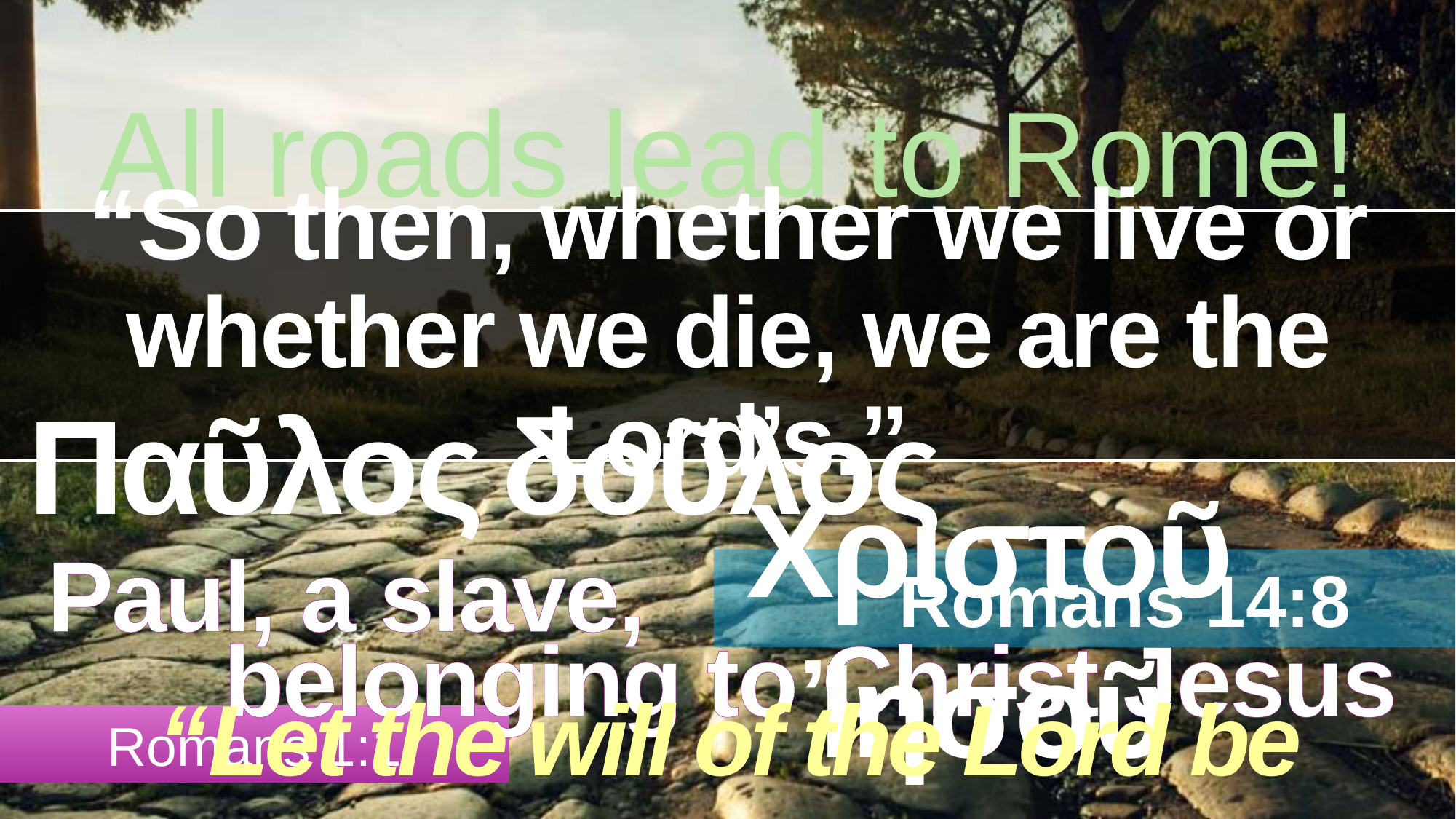

All roads lead to Rome!
“So then, whether we live or whether we die, we are the Lord’s.”
Παῦλος δοῦλος
Χριστοῦ Ἰησοῦ
Paul, a slave,
Romans 14:8
belonging to Christ Jesus
“Let the will of the Lord be done!”
Romans 1:1